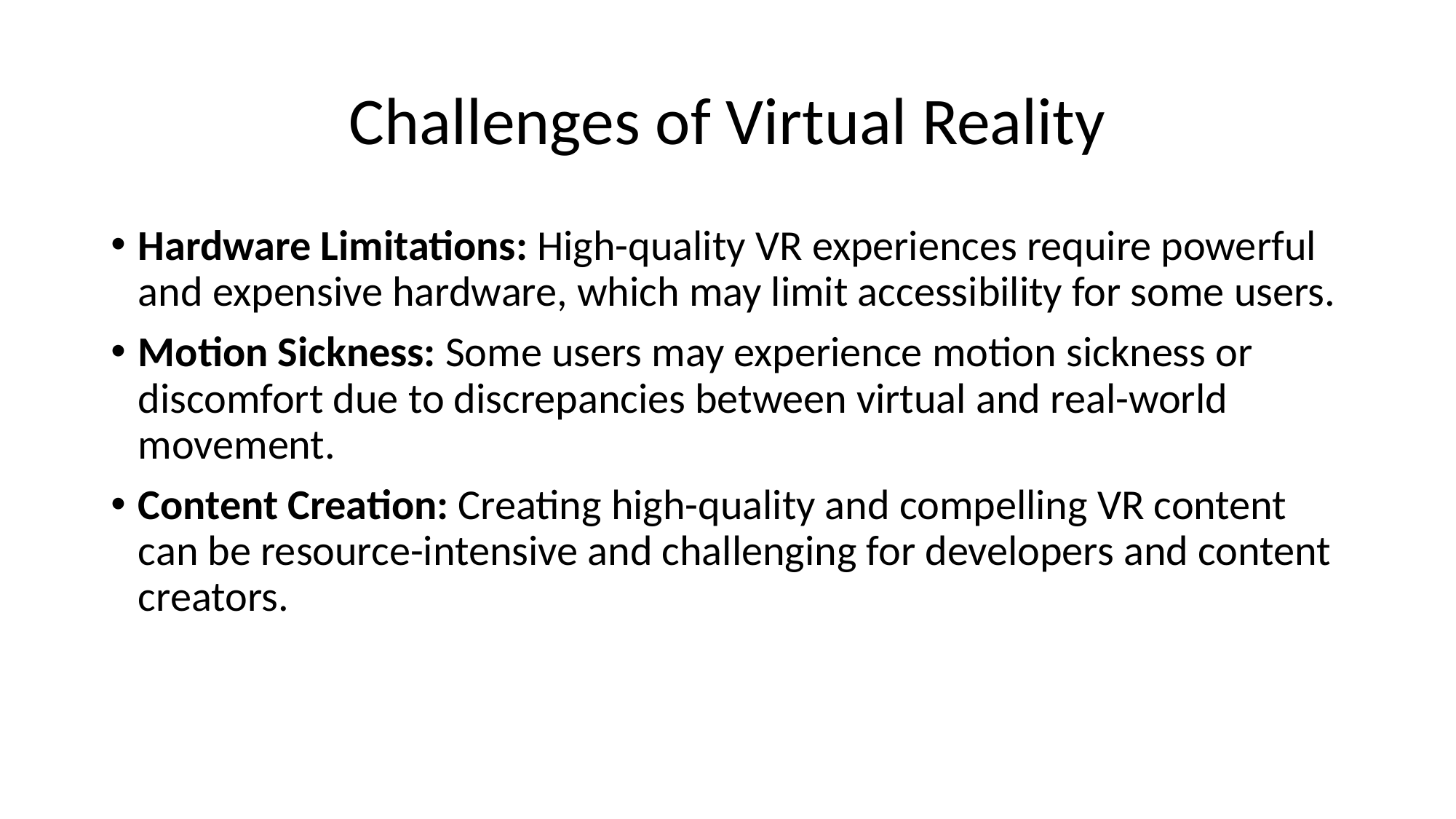

# Challenges of Virtual Reality
Hardware Limitations: High-quality VR experiences require powerful and expensive hardware, which may limit accessibility for some users.
Motion Sickness: Some users may experience motion sickness or discomfort due to discrepancies between virtual and real-world movement.
Content Creation: Creating high-quality and compelling VR content can be resource-intensive and challenging for developers and content creators.